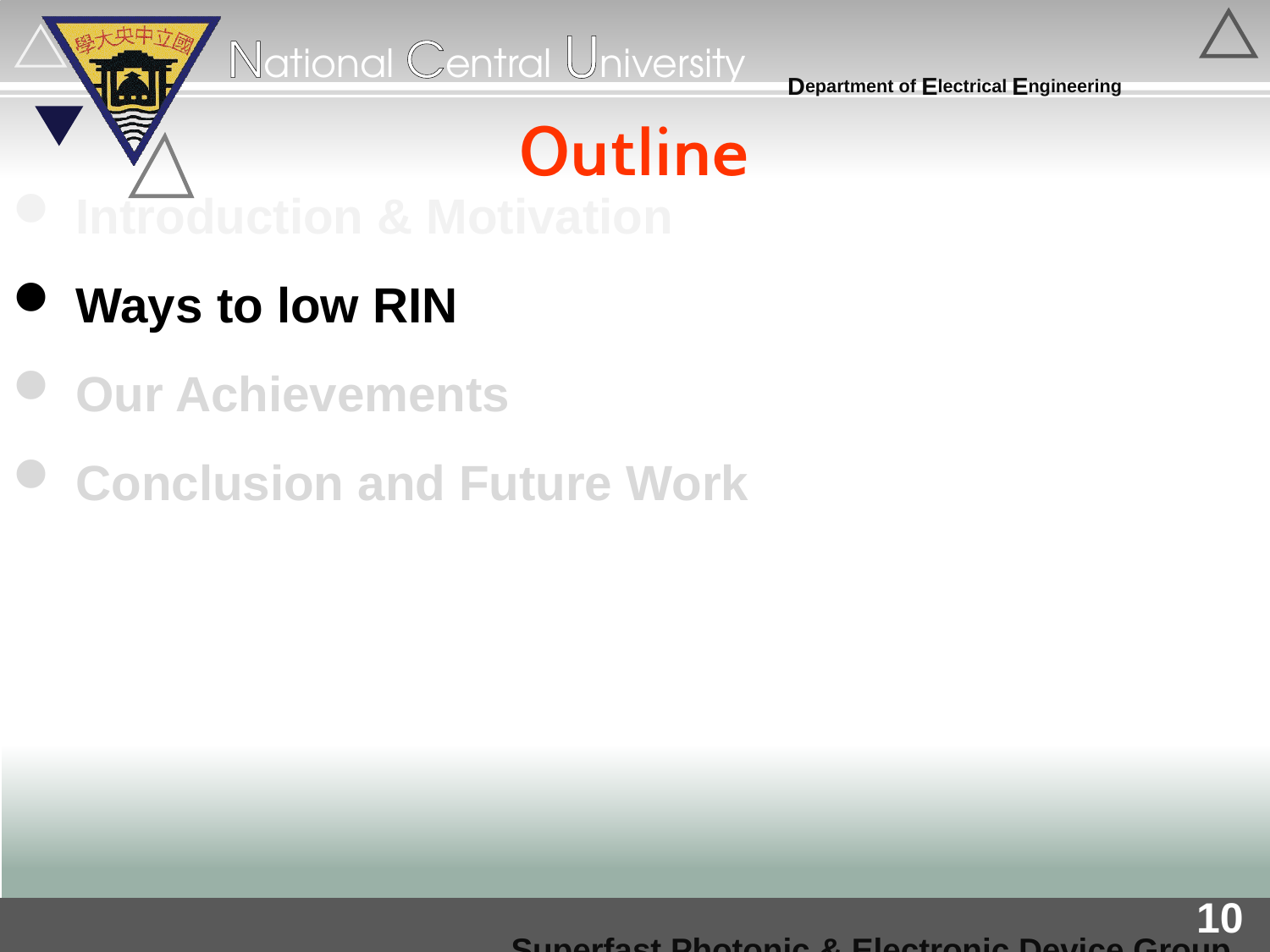

Outline
Introduction & Motivation
Ways to low RIN
Our Achievements
Conclusion and Future Work
10